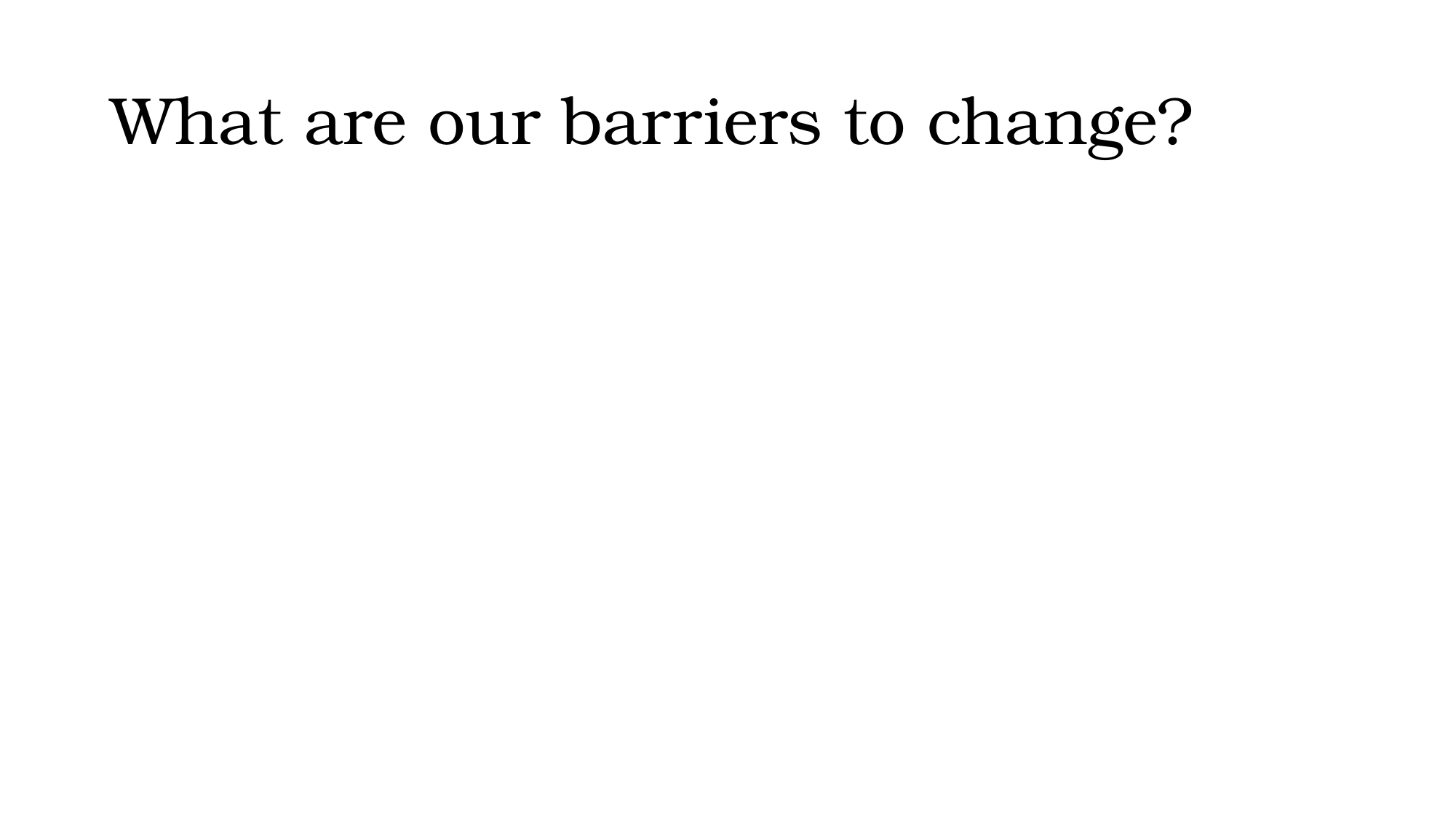

# What are our barriers to change?